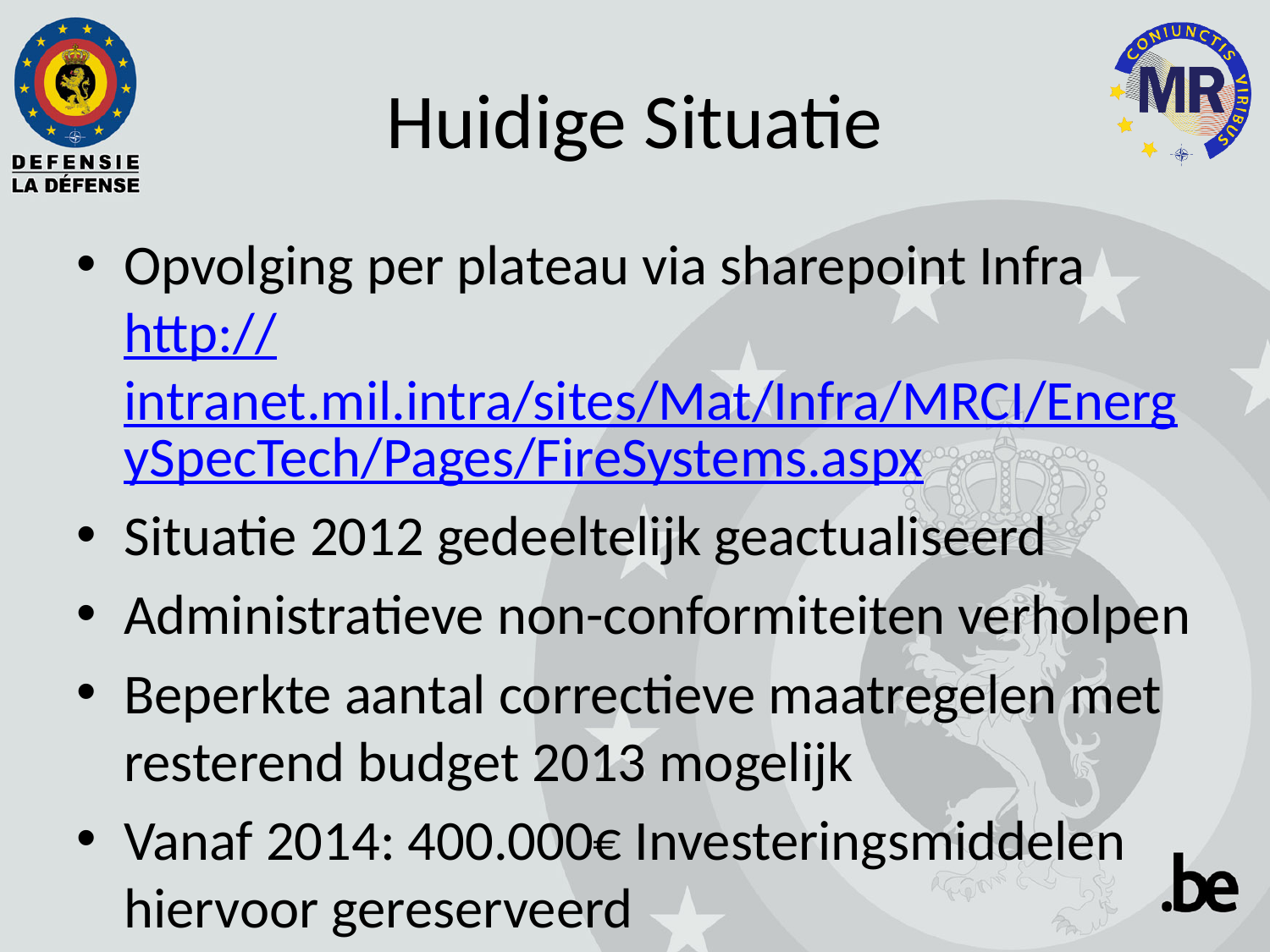

# Huidige Situatie
Opvolging per plateau via sharepoint Infra
http://intranet.mil.intra/sites/Mat/Infra/MRCI/EnergySpecTech/Pages/FireSystems.aspx
Situatie 2012 gedeeltelijk geactualiseerd
Administratieve non-conformiteiten verholpen
Beperkte aantal correctieve maatregelen met resterend budget 2013 mogelijk
Vanaf 2014: 400.000€ Investeringsmiddelen hiervoor gereserveerd